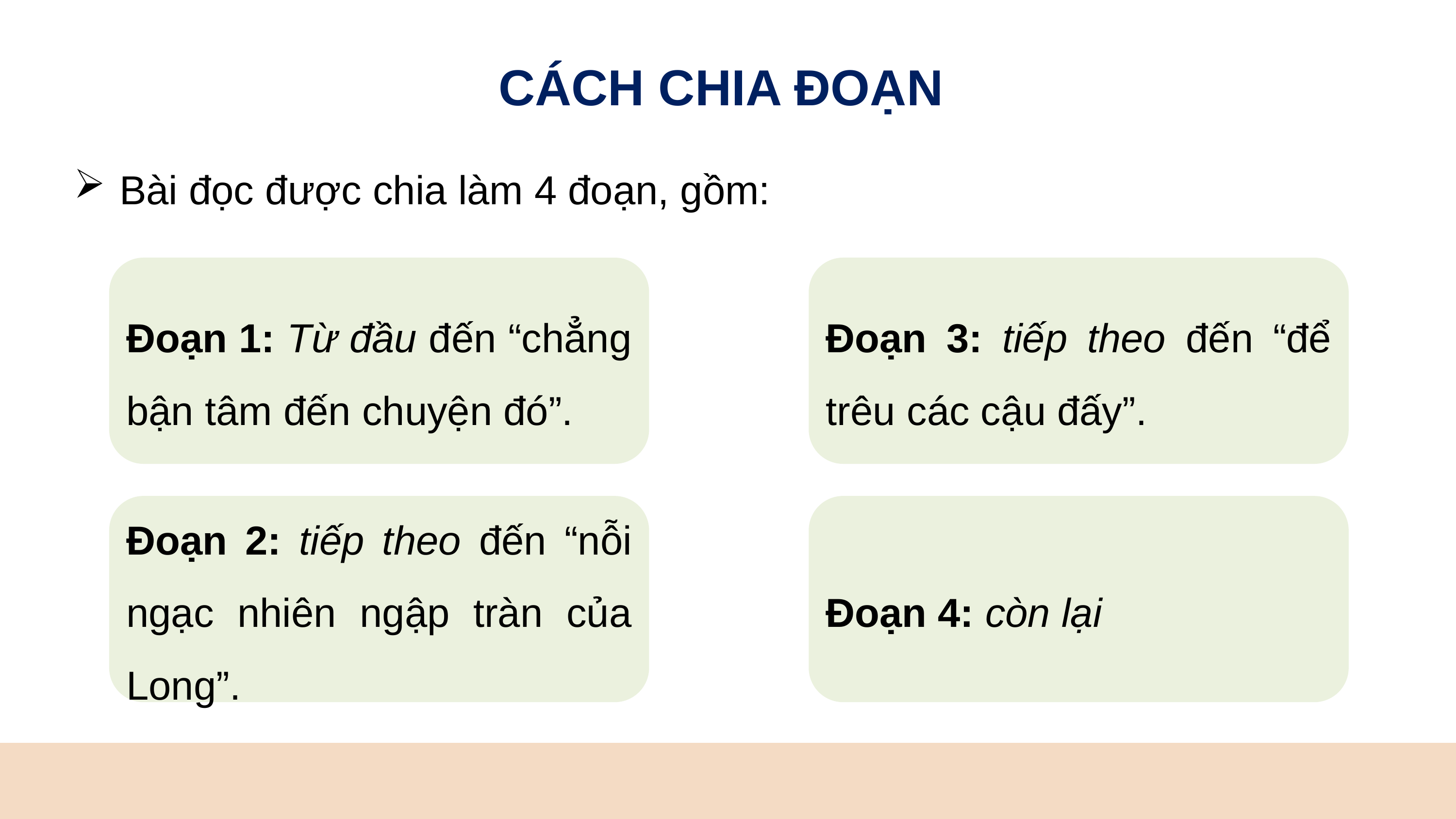

CÁCH CHIA ĐOẠN
Bài đọc được chia làm 4 đoạn, gồm:
Đoạn 1: Từ đầu đến “chẳng bận tâm đến chuyện đó”.
Đoạn 3: tiếp theo đến “để trêu các cậu đấy”.
Đoạn 2: tiếp theo đến “nỗi ngạc nhiên ngập tràn của Long”.
Đoạn 4: còn lại